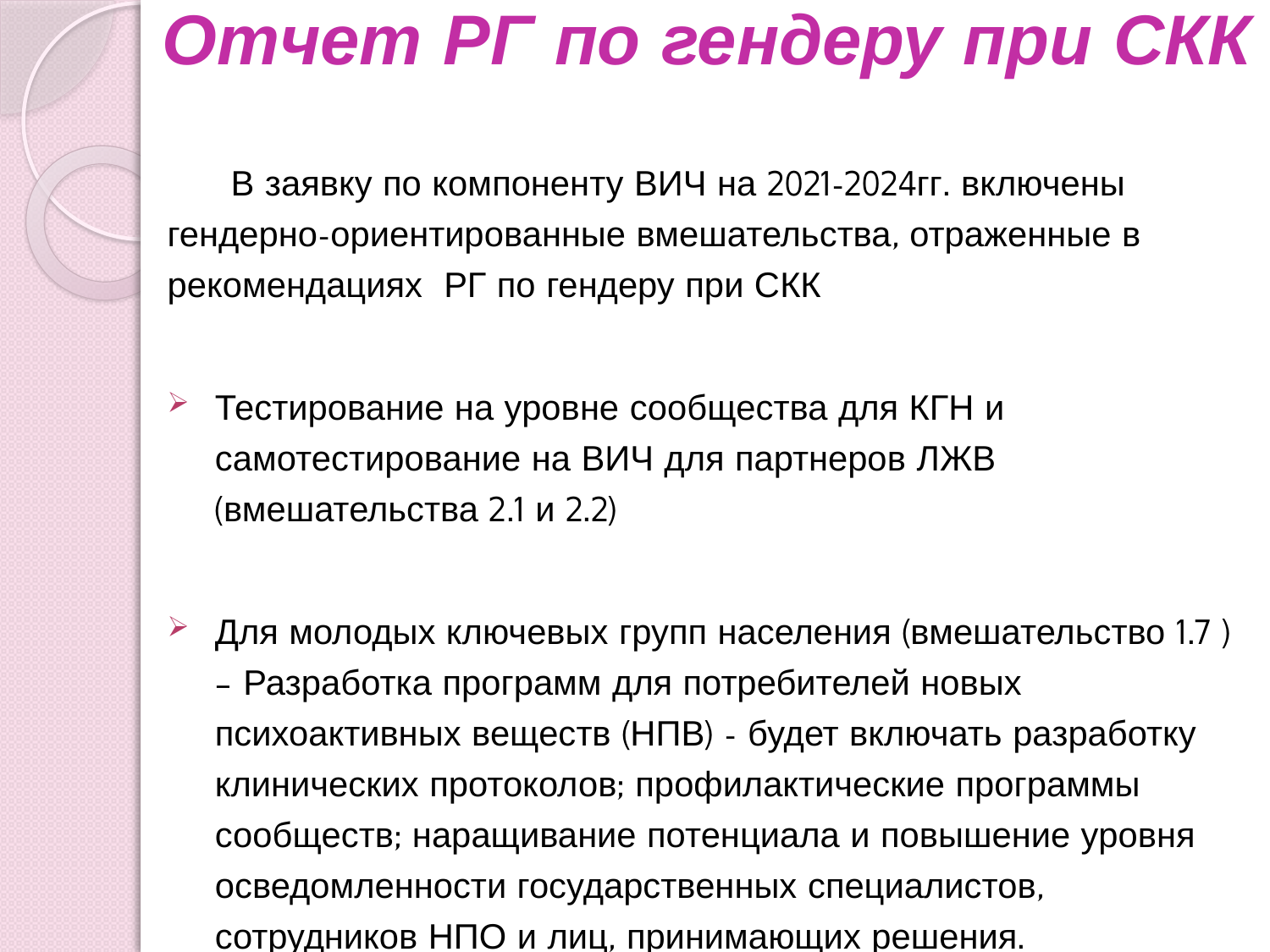

# Отчет РГ по гендеру при СКК
В заявку по компоненту ВИЧ на 2021-2024гг. включены гендерно-ориентированные вмешательства, отраженные в рекомендациях  РГ по гендеру при СКК

Тестирование на уровне сообщества для КГН и самотестирование на ВИЧ для партнеров ЛЖВ (вмешательства 2.1 и 2.2)

Для молодых ключевых групп населения (вмешательство 1.7 ) – Разработка программ для потребителей новых психоактивных веществ (НПВ) - будет включать разработку клинических протоколов; профилактические программы сообществ; наращивание потенциала и повышение уровня осведомленности государственных специалистов, сотрудников НПО и лиц, принимающих решения.